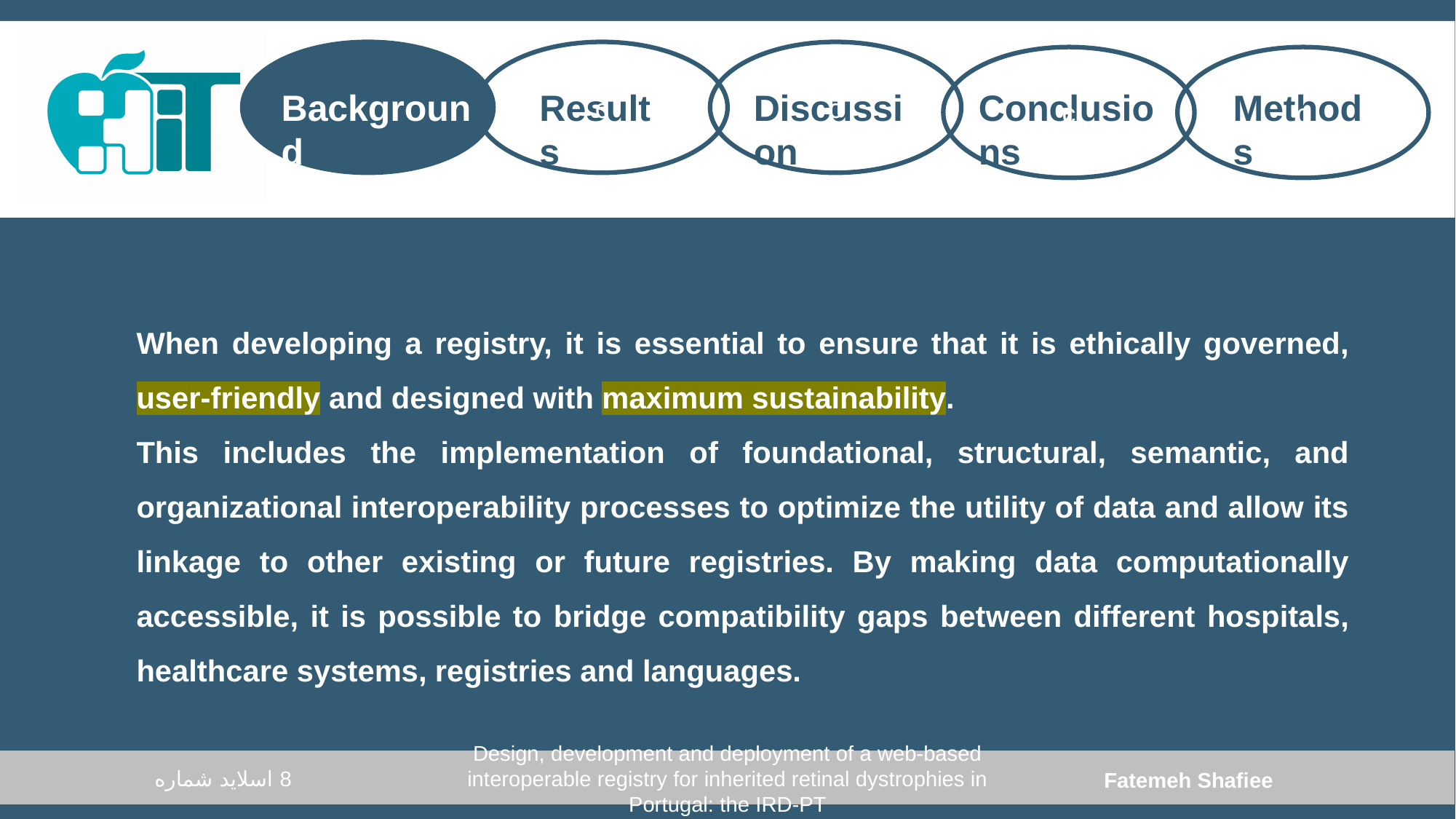

c
c
c
c
Discussion
Conclusions
Methods
Results
Background
When developing a registry, it is essential to ensure that it is ethically governed, user-friendly and designed with maximum sustainability.
This includes the implementation of foundational, structural, semantic, and organizational interoperability processes to optimize the utility of data and allow its linkage to other existing or future registries. By making data computationally accessible, it is possible to bridge compatibility gaps between different hospitals, healthcare systems, registries and languages.
Design, development and deployment of a web‑based interoperable registry for inherited retinal dystrophies in Portugal: the IRD‑PT
اسلاید شماره 8
Fatemeh Shafiee